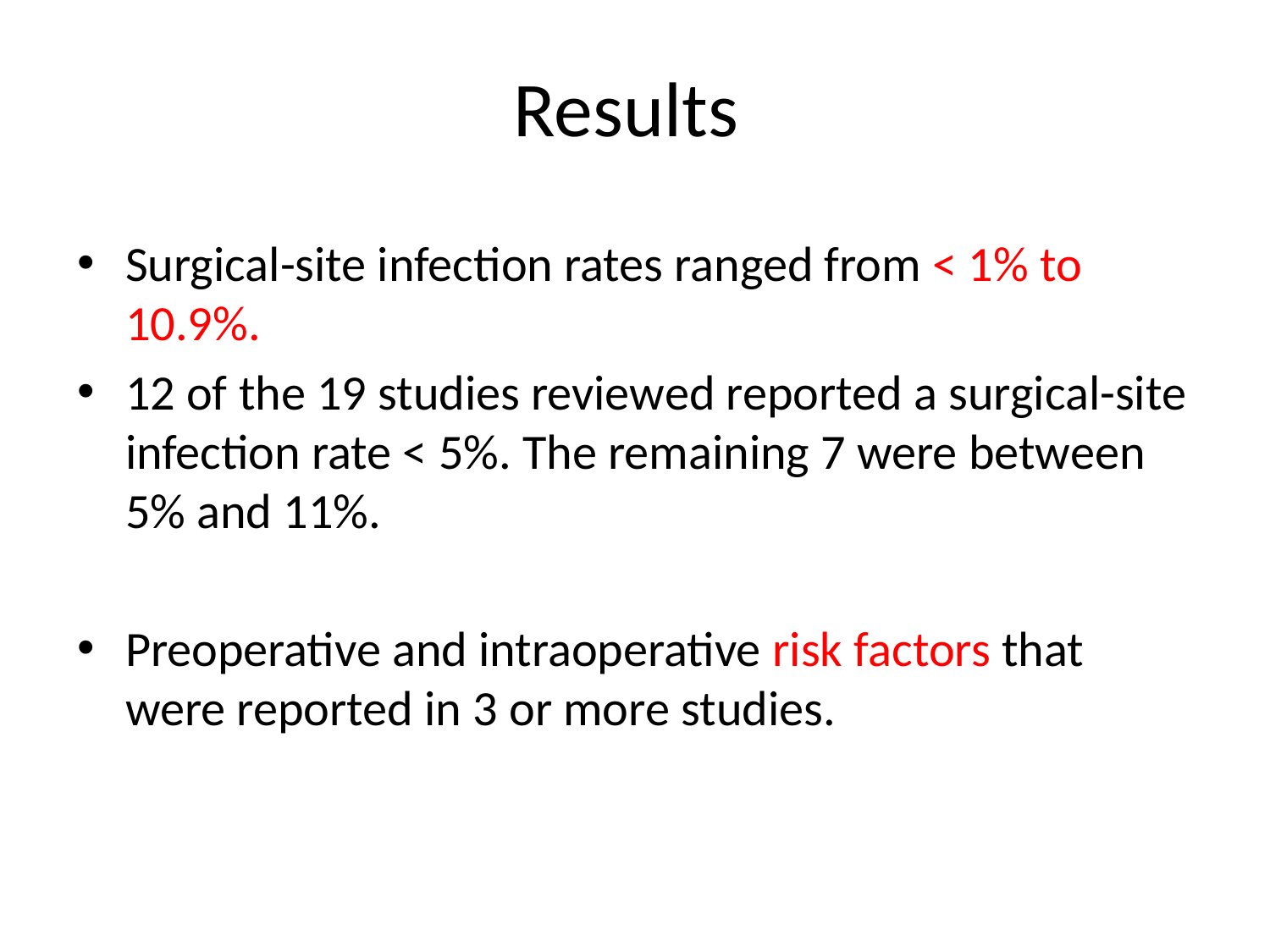

# Results
Surgical-site infection rates ranged from < 1% to 10.9%.
12 of the 19 studies reviewed reported a surgical-site infection rate < 5%. The remaining 7 were between 5% and 11%.

Preoperative and intraoperative risk factors that were reported in 3 or more studies.